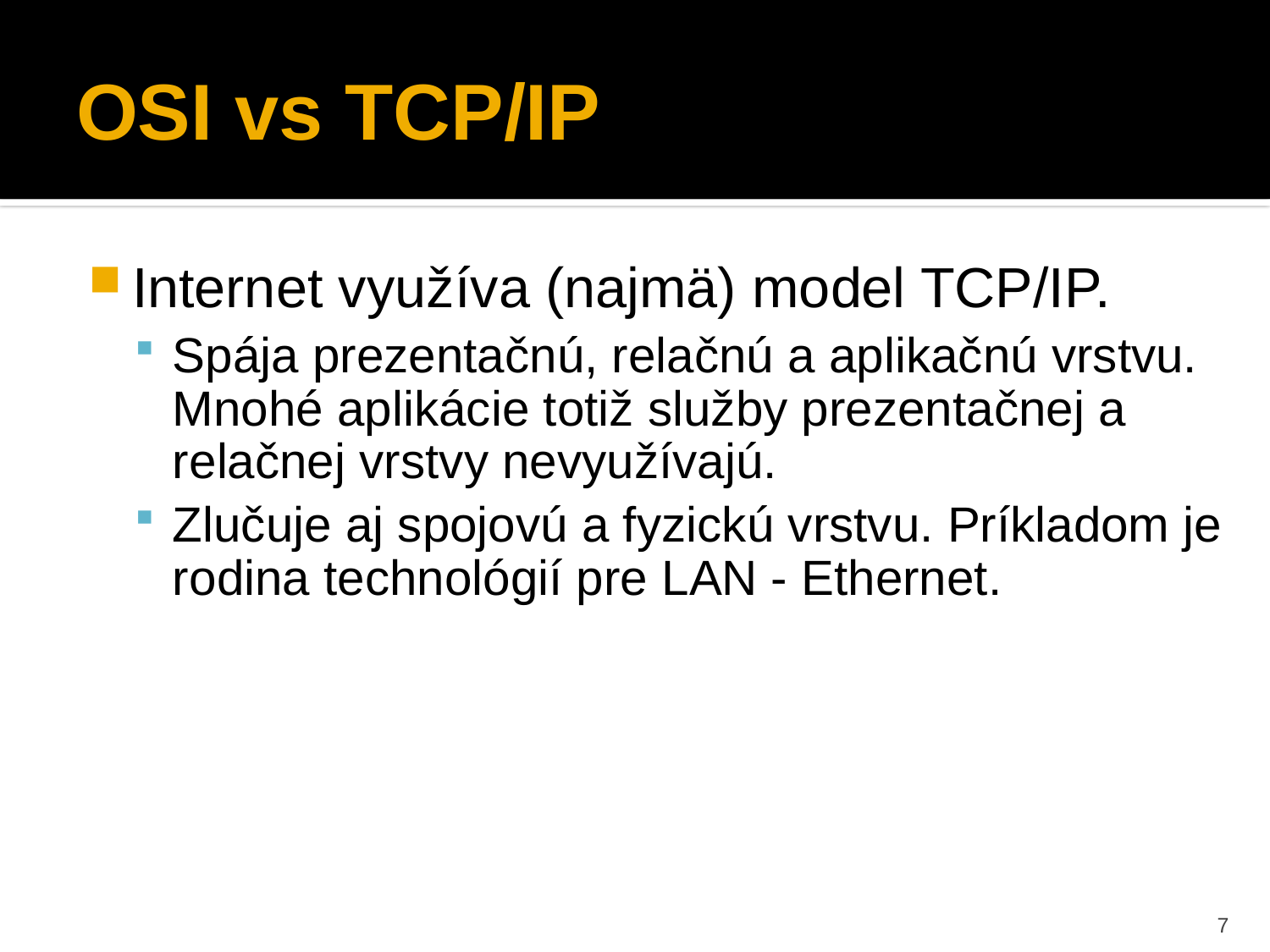

# OSI vs TCP/IP
Internet využíva (najmä) model TCP/IP.
Spája prezentačnú, relačnú a aplikačnú vrstvu. Mnohé aplikácie totiž služby prezentačnej a relačnej vrstvy nevyužívajú.
Zlučuje aj spojovú a fyzickú vrstvu. Príkladom je rodina technológií pre LAN - Ethernet.
7